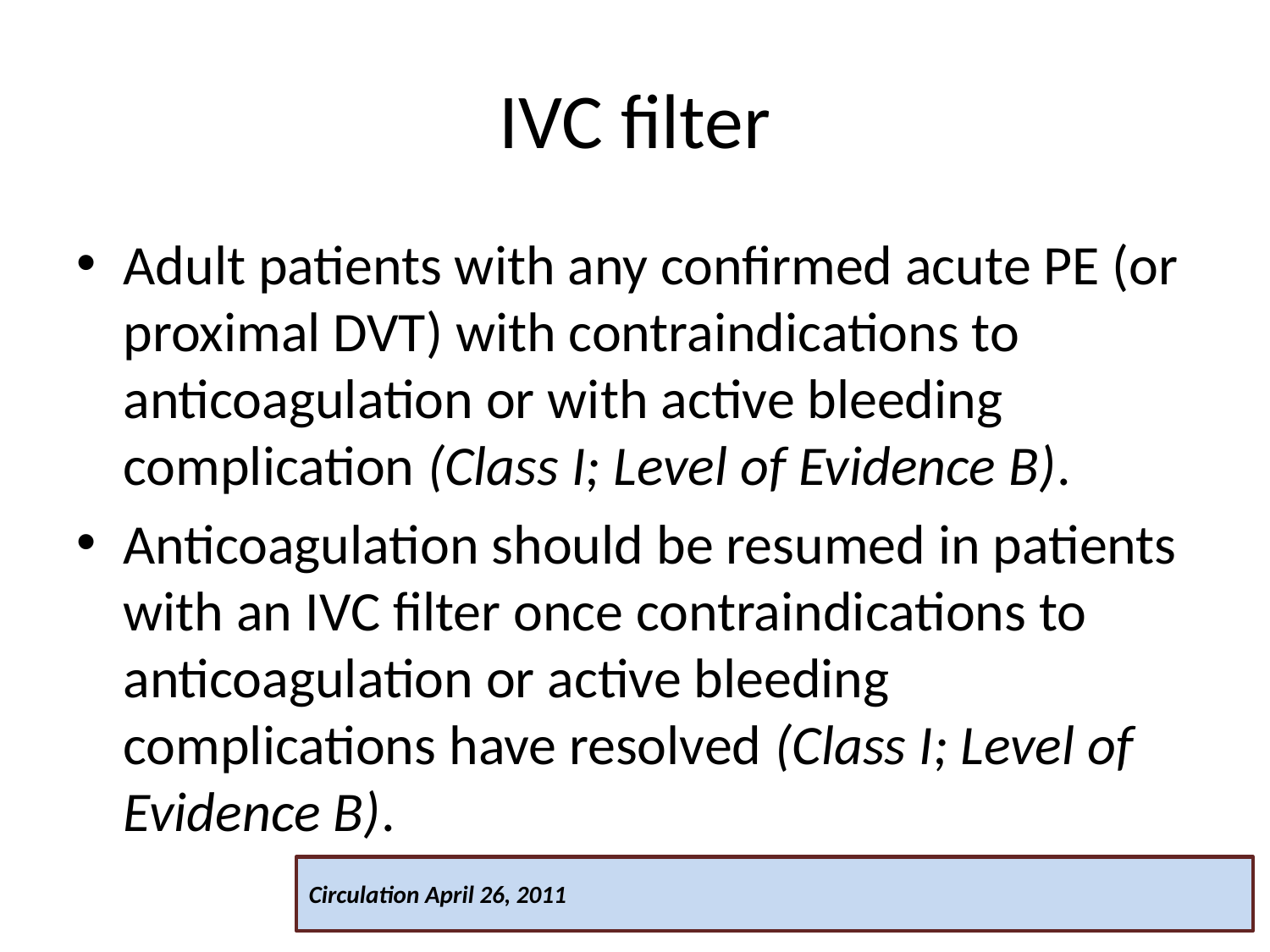

# IVC filter
Adult patients with any confirmed acute PE (or proximal DVT) with contraindications to anticoagulation or with active bleeding complication (Class I; Level of Evidence B).
Anticoagulation should be resumed in patients with an IVC filter once contraindications to anticoagulation or active bleeding complications have resolved (Class I; Level of Evidence B).
Circulation April 26, 2011
Criticalcareindia.com